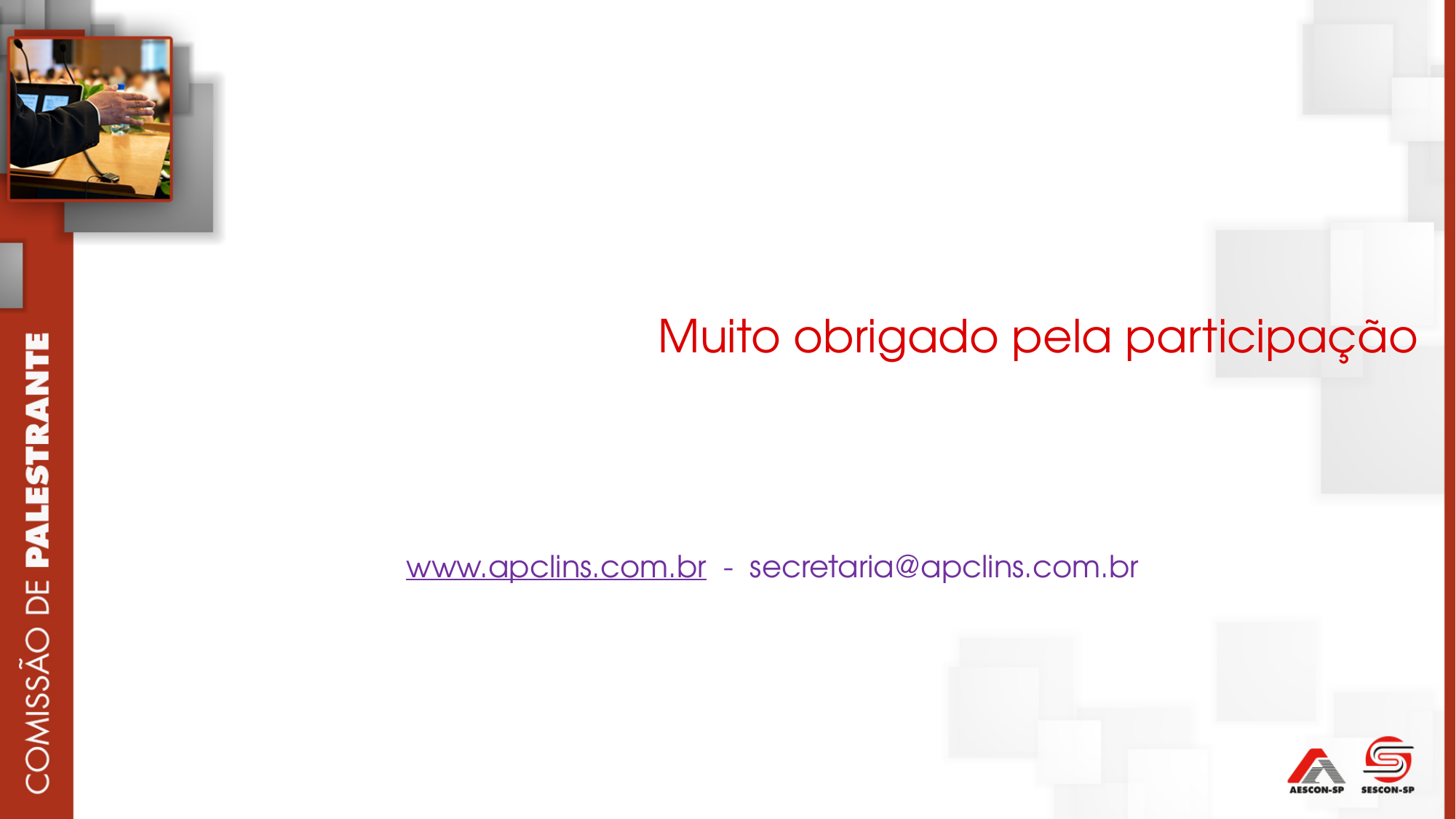

Muito obrigado pela participação

www.apclins.com.br  -  secretaria@apclins.com.br